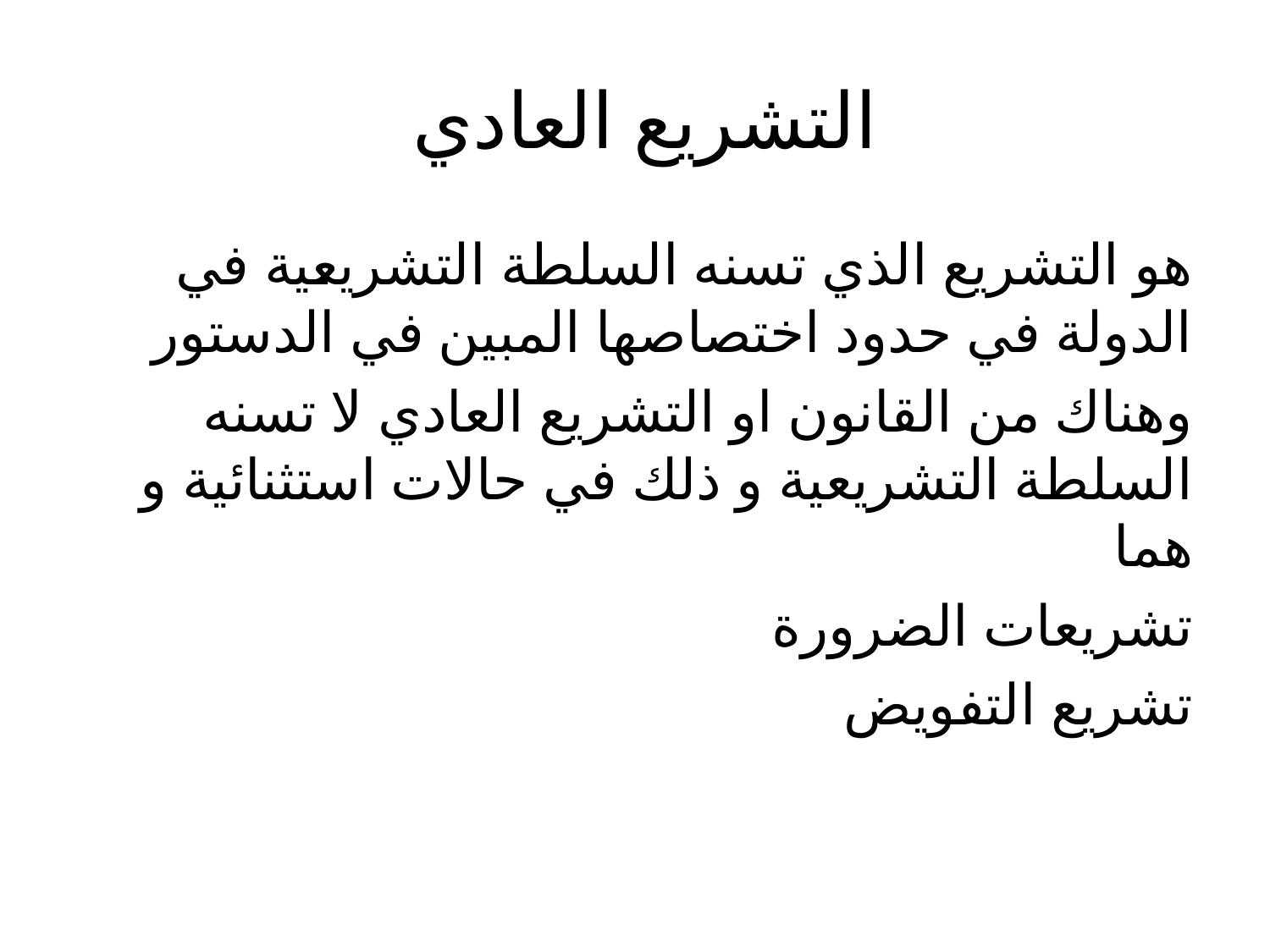

# التشريع العادي
هو التشريع الذي تسنه السلطة التشريعية في الدولة في حدود اختصاصها المبين في الدستور
وهناك من القانون او التشريع العادي لا تسنه السلطة التشريعية و ذلك في حالات استثنائية و هما
تشريعات الضرورة
تشريع التفويض